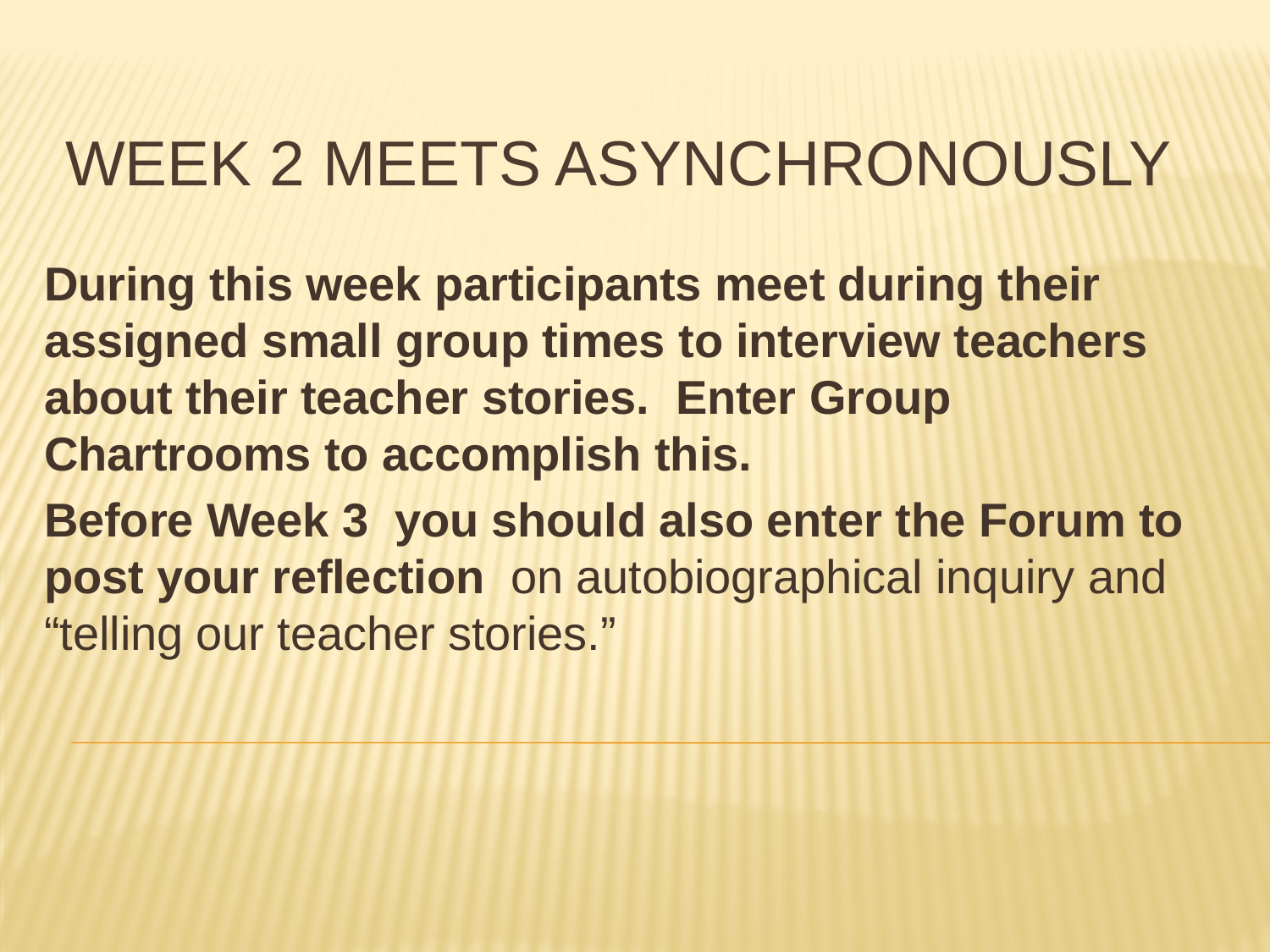

# Week 2 Meets Asynchronously
During this week participants meet during their assigned small group times to interview teachers about their teacher stories.  Enter Group Chartrooms to accomplish this.
Before Week 3  you should also enter the Forum to post your reflection  on autobiographical inquiry and “telling our teacher stories.”